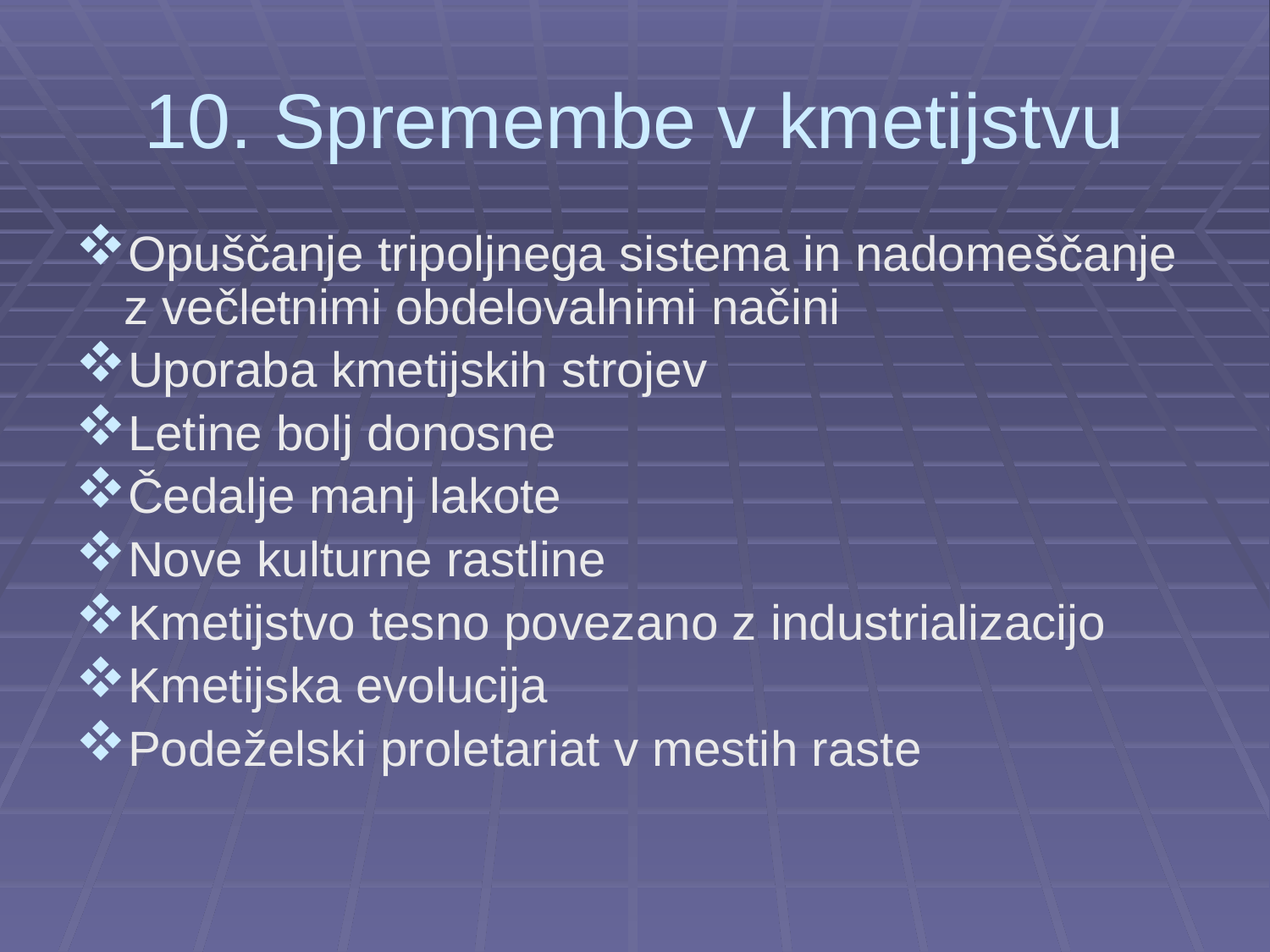

# 10. Spremembe v kmetijstvu
Opuščanje tripoljnega sistema in nadomeščanje z večletnimi obdelovalnimi načini
Uporaba kmetijskih strojev
Letine bolj donosne
Čedalje manj lakote
Nove kulturne rastline
Kmetijstvo tesno povezano z industrializacijo
Kmetijska evolucija
Podeželski proletariat v mestih raste